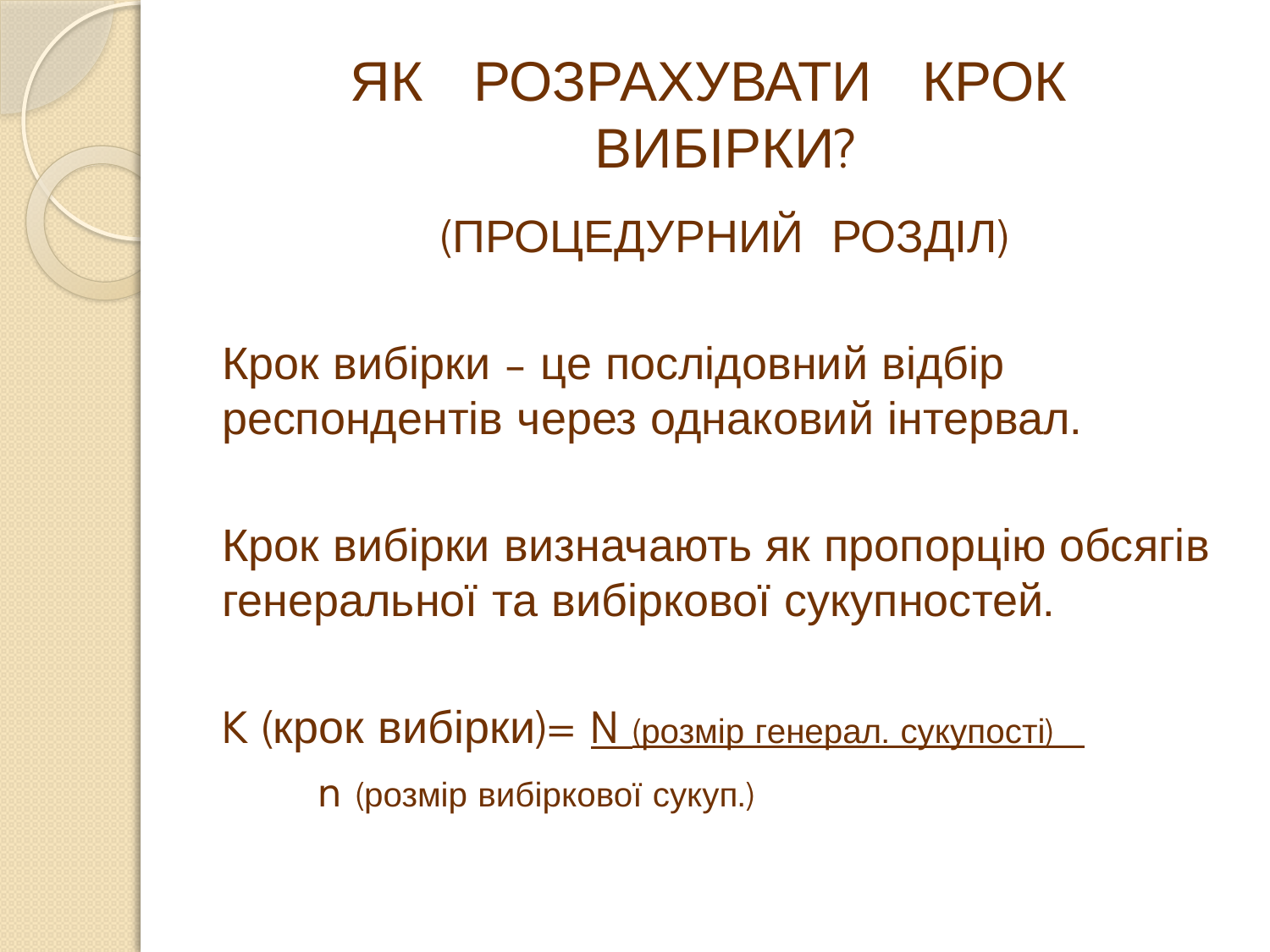

# ЯК   РОЗРАХУВАТИ   КРОК   ВИБІРКИ?
(ПРОЦЕДУРНИЙ  РОЗДІЛ)

Крок вибірки – це послідовний відбір респондентів через однаковий інтервал.

Крок вибірки визначають як пропорцію обсягів генеральної та вибіркової сукупностей.

K (крок вибірки)= N (розмір генерал. сукупості)
			       n (розмір вибіркової сукуп.)